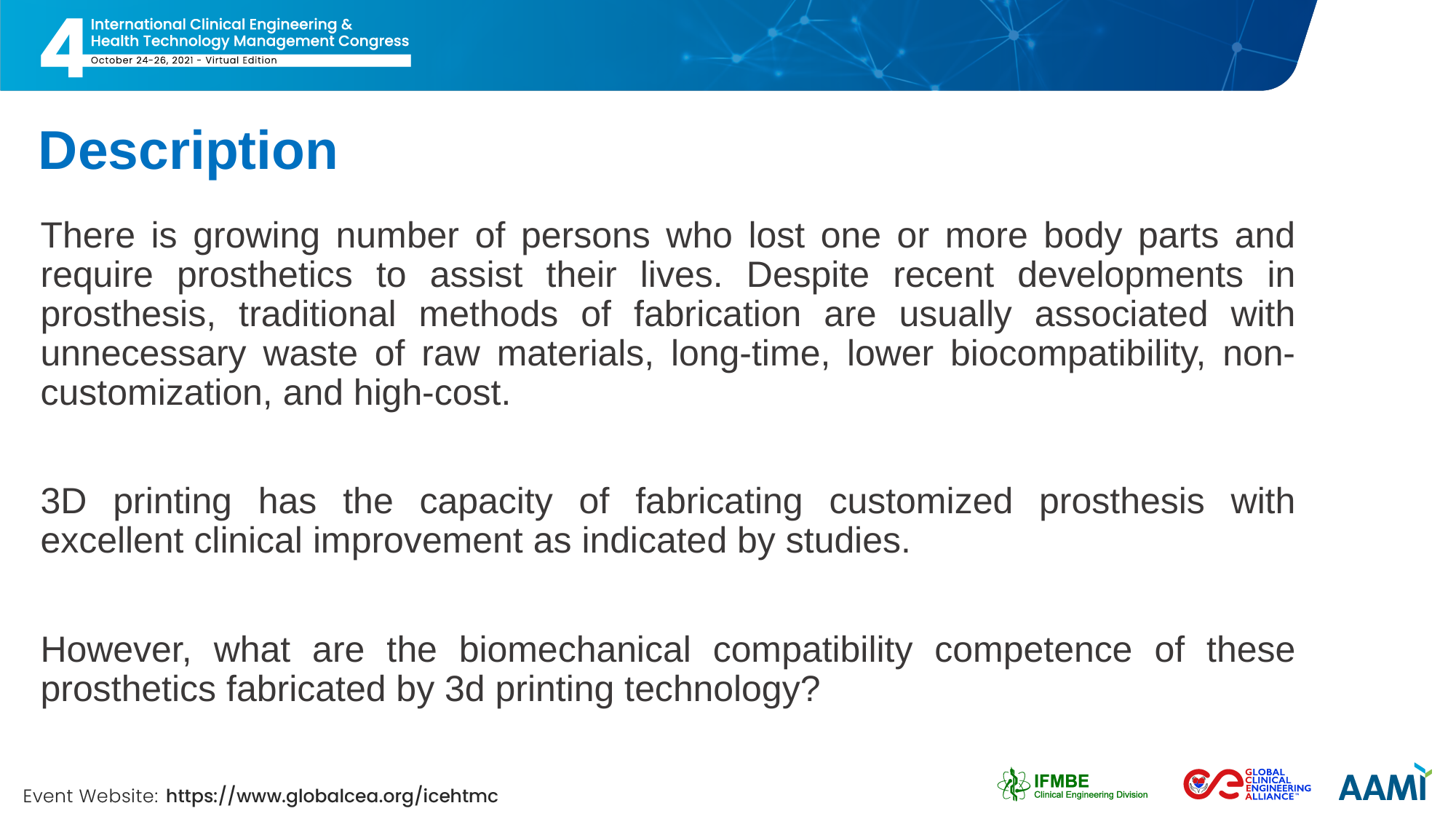

# Description
There is growing number of persons who lost one or more body parts and require prosthetics to assist their lives. Despite recent developments in prosthesis, traditional methods of fabrication are usually associated with unnecessary waste of raw materials, long-time, lower biocompatibility, non-customization, and high-cost.

3D printing has the capacity of fabricating customized prosthesis with excellent clinical improvement as indicated by studies.

However, what are the biomechanical compatibility competence of these prosthetics fabricated by 3d printing technology?